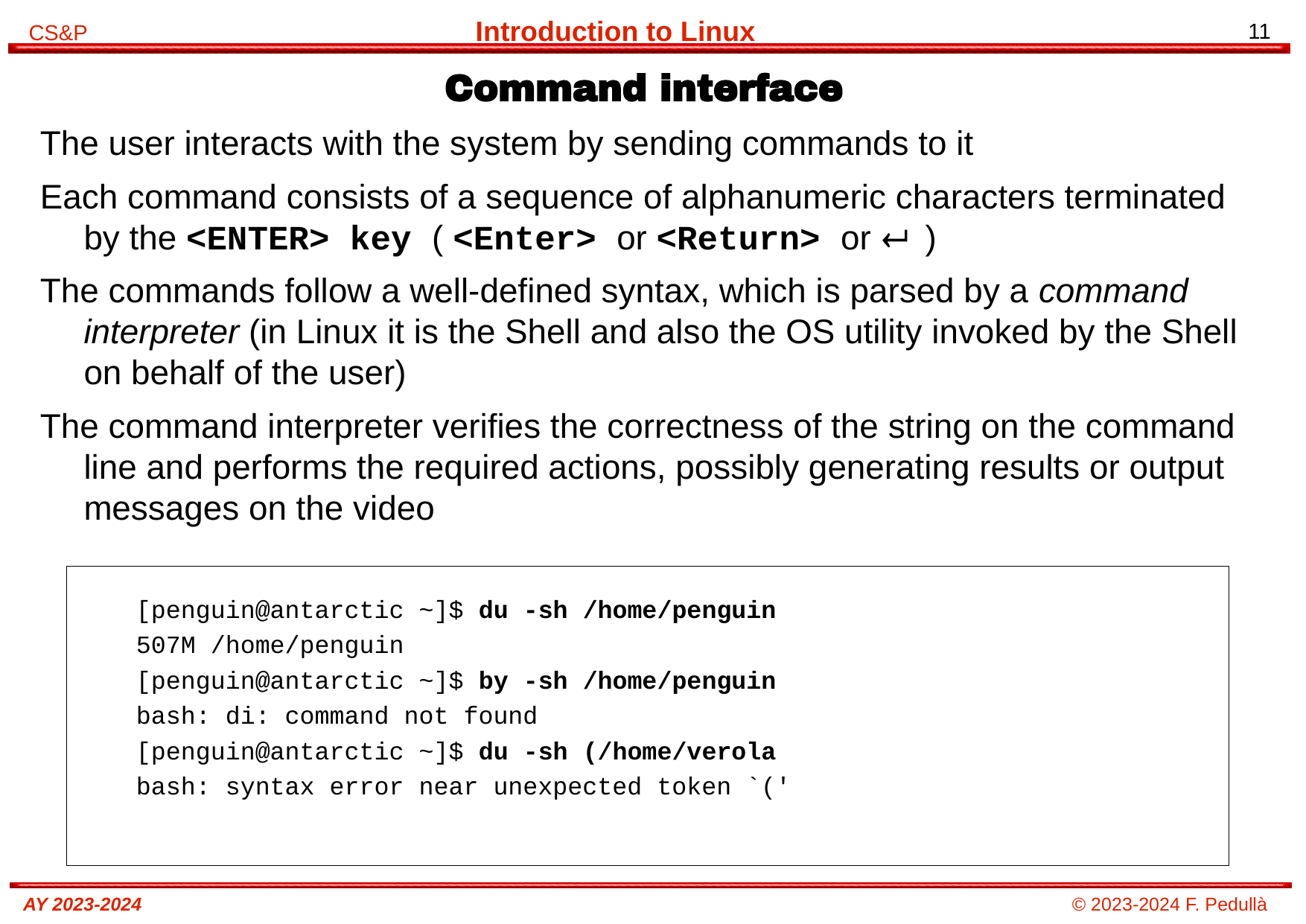

# Command interface
The user interacts with the system by sending commands to it
Each command consists of a sequence of alphanumeric characters terminated by the <ENTER> key ( <Enter> or <Return> or ↵ )
The commands follow a well-defined syntax, which is parsed by a command interpreter (in Linux it is the Shell and also the OS utility invoked by the Shell on behalf of the user)
The command interpreter verifies the correctness of the string on the command line and performs the required actions, possibly generating results or output messages on the video

[penguin@antarctic ~]$ du -sh /home/penguin
507M /home/penguin
[penguin@antarctic ~]$ by -sh /home/penguin
bash: di: command not found
[penguin@antarctic ~]$ du -sh (/home/verola
bash: syntax error near unexpected token `('